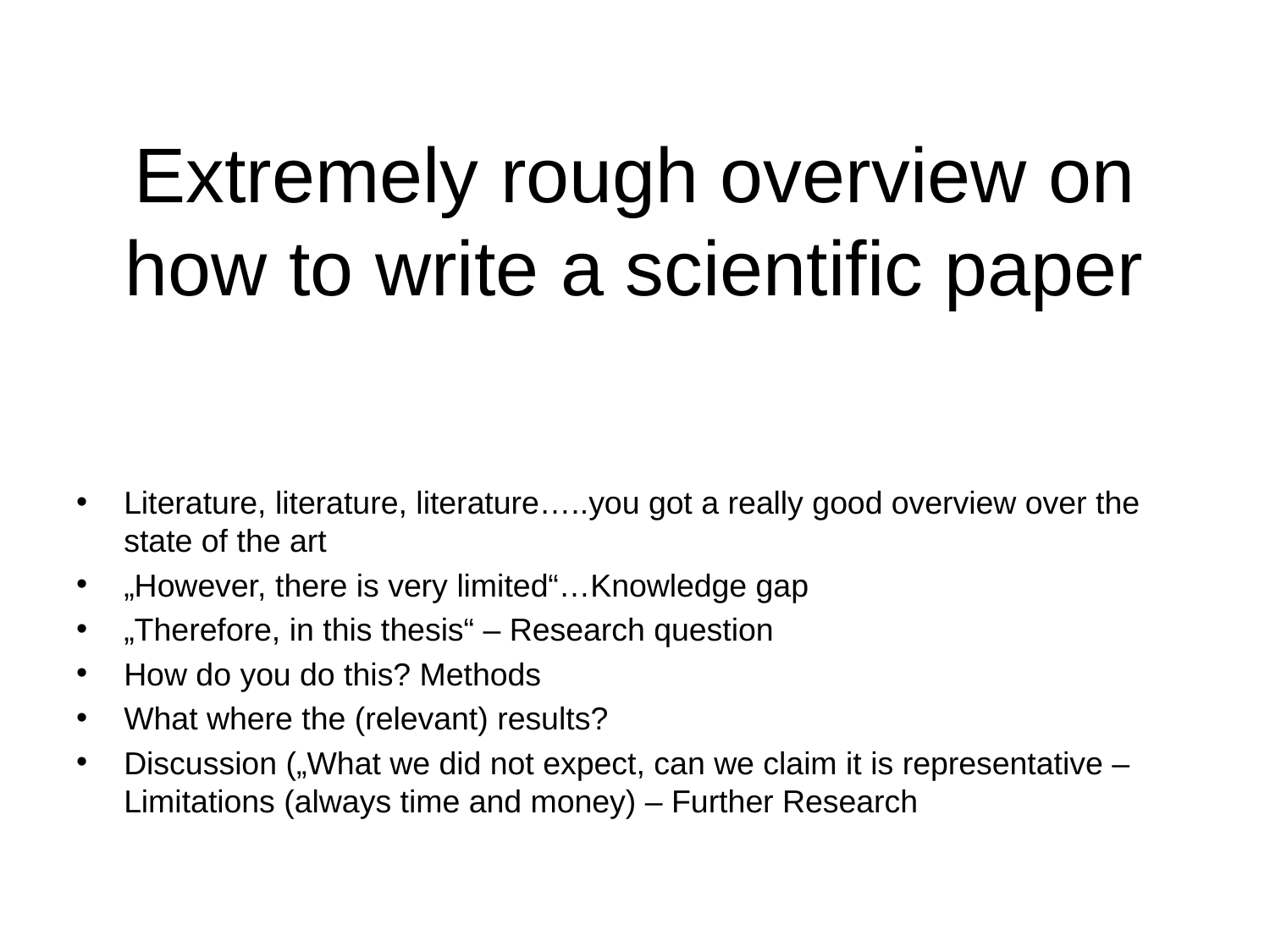

# Extremely rough overview on how to write a scientific paper
Literature, literature, literature…..you got a really good overview over the state of the art
„However, there is very limited“…Knowledge gap
„Therefore, in this thesis“ – Research question
How do you do this? Methods
What where the (relevant) results?
Discussion („What we did not expect, can we claim it is representative – Limitations (always time and money) – Further Research